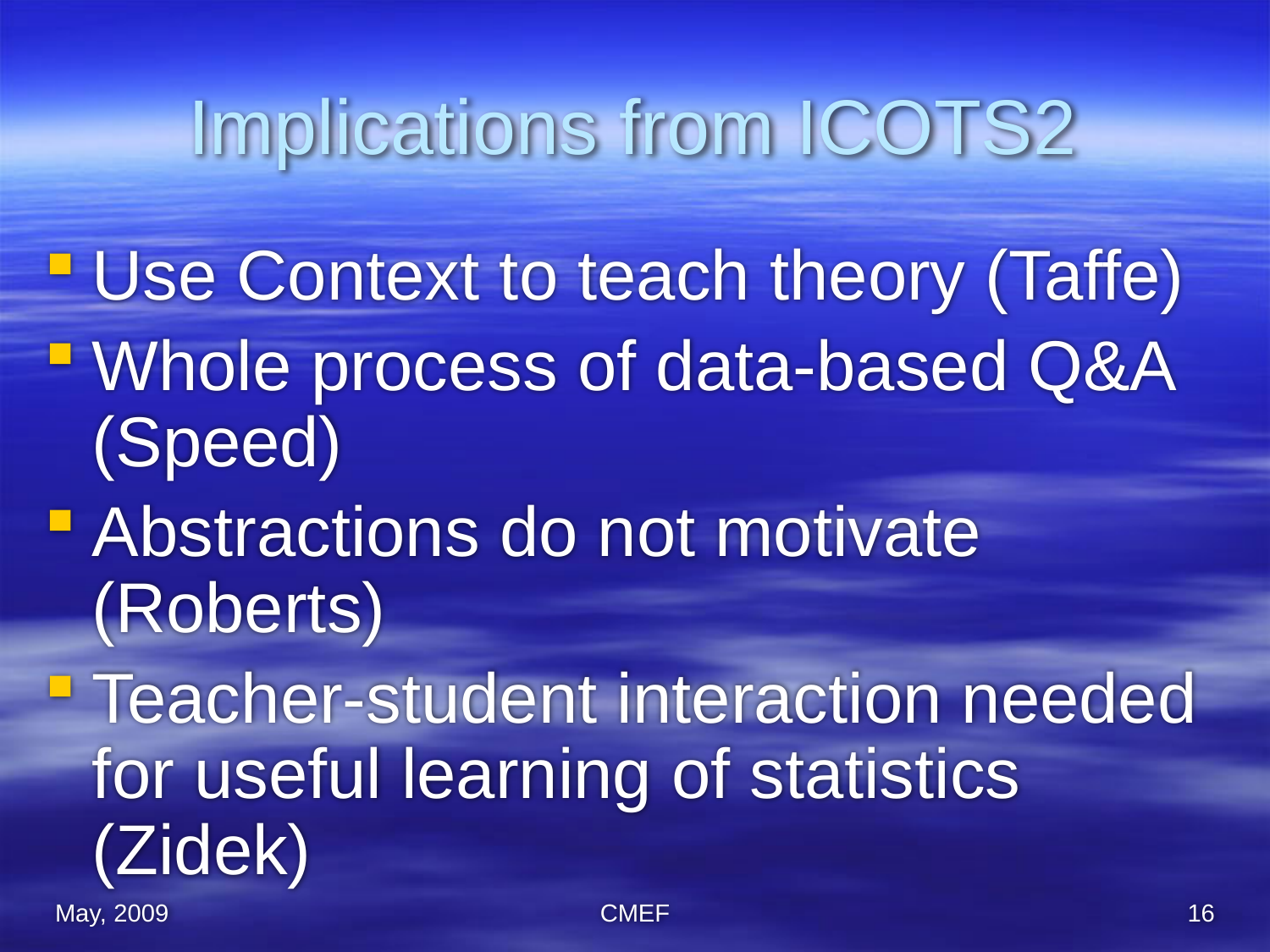

# Implications from ICOTS2
Use Context to teach theory (Taffe)
Whole process of data-based Q&A (Speed)
Abstractions do not motivate (Roberts)
Teacher-student interaction needed for useful learning of statistics (Zidek)

May, 2009
CMEF
16